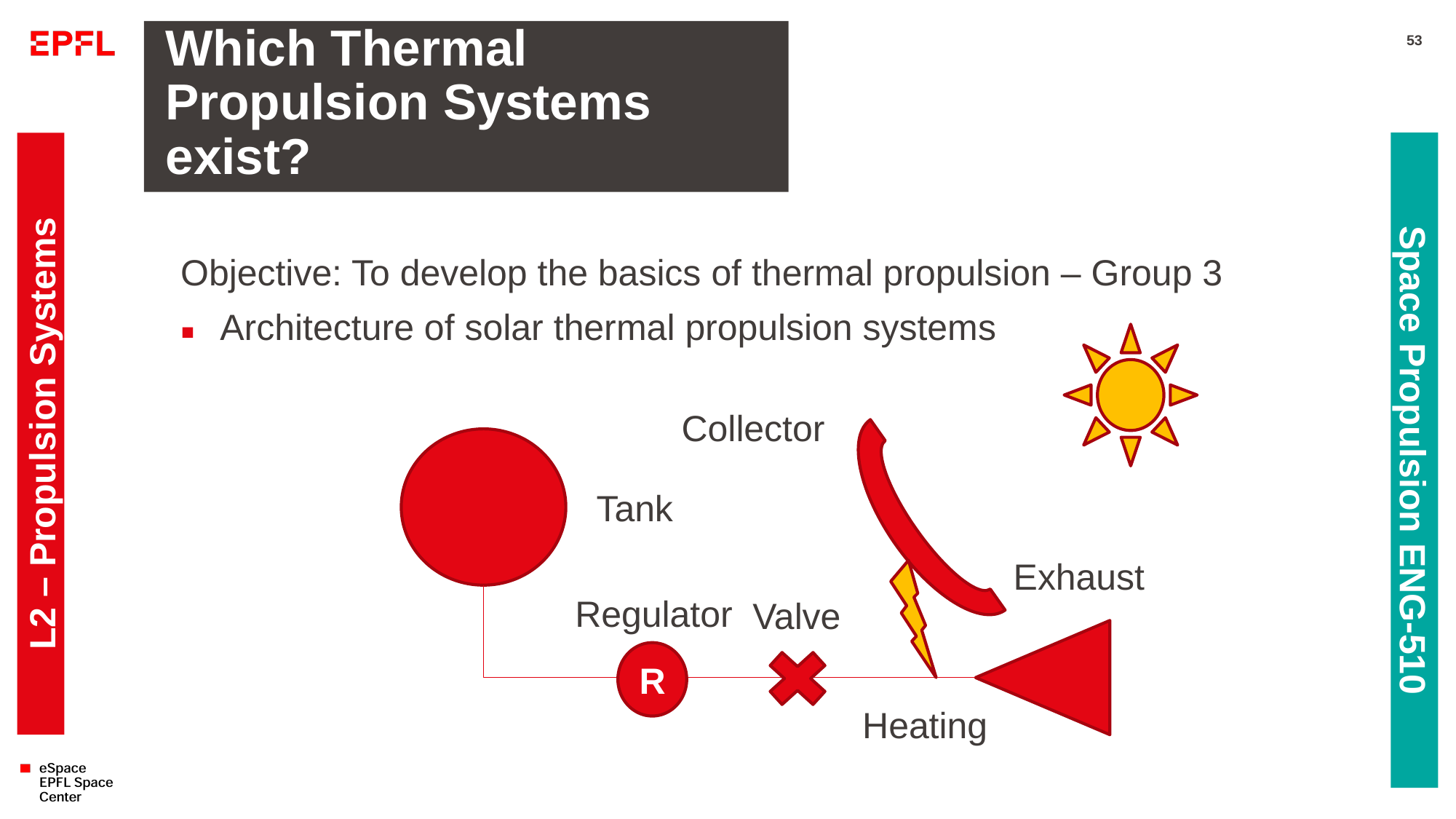

# Which Thermal Propulsion Systems exist?
53
Objective: To develop the basics of thermal propulsion – Group 3
Architecture of solar thermal propulsion systems

Collector
L2 – Propulsion Systems

Space Propulsion ENG-510

Tank
Exhaust

Regulator
Valve

R
Heating